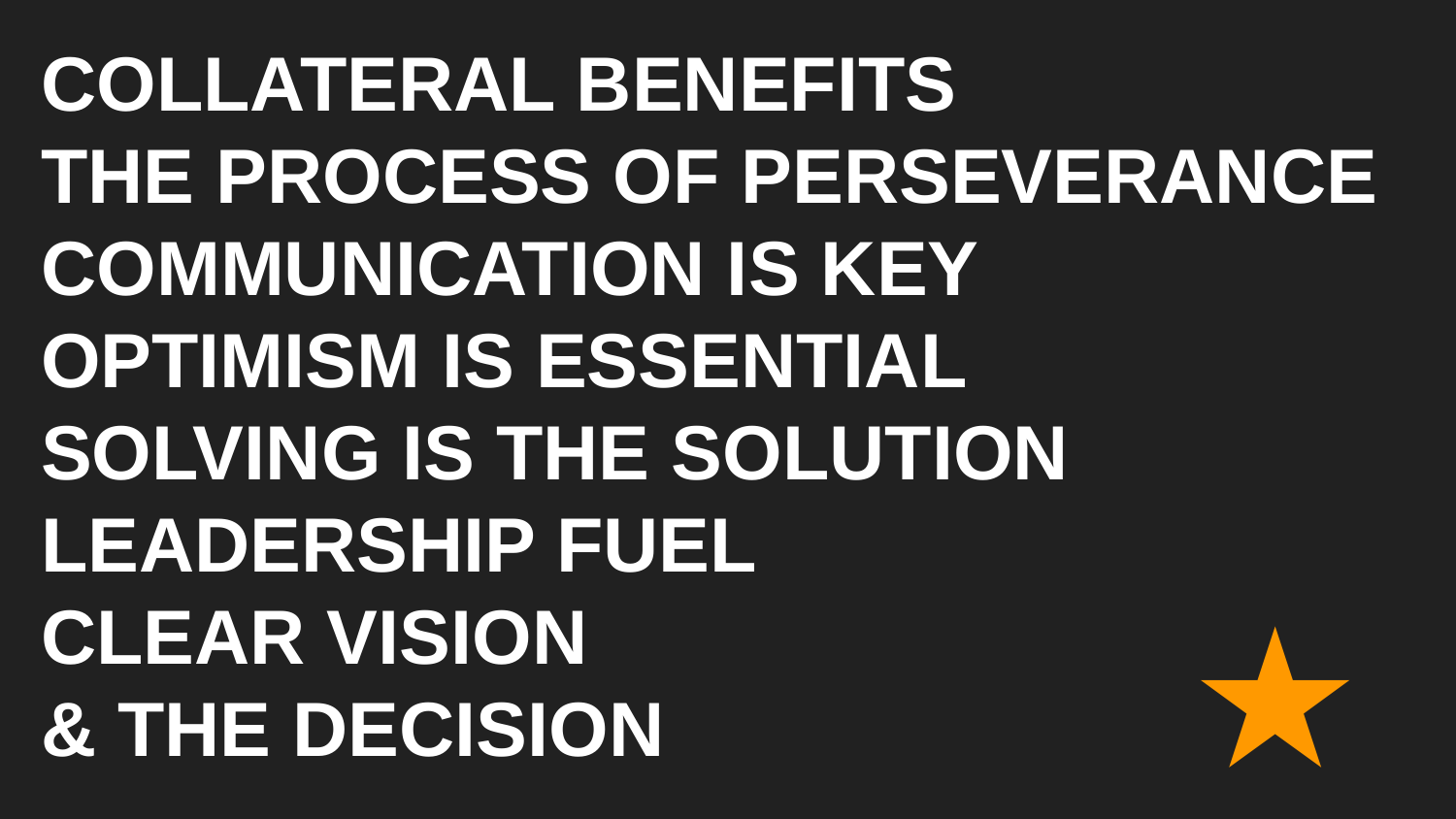

COLLATERAL BENEFITS
THE PROCESS OF PERSEVERANCE
COMMUNICATION IS KEY
OPTIMISM IS ESSENTIAL
SOLVING IS THE SOLUTION
LEADERSHIP FUEL
CLEAR VISION
& THE DECISION
★